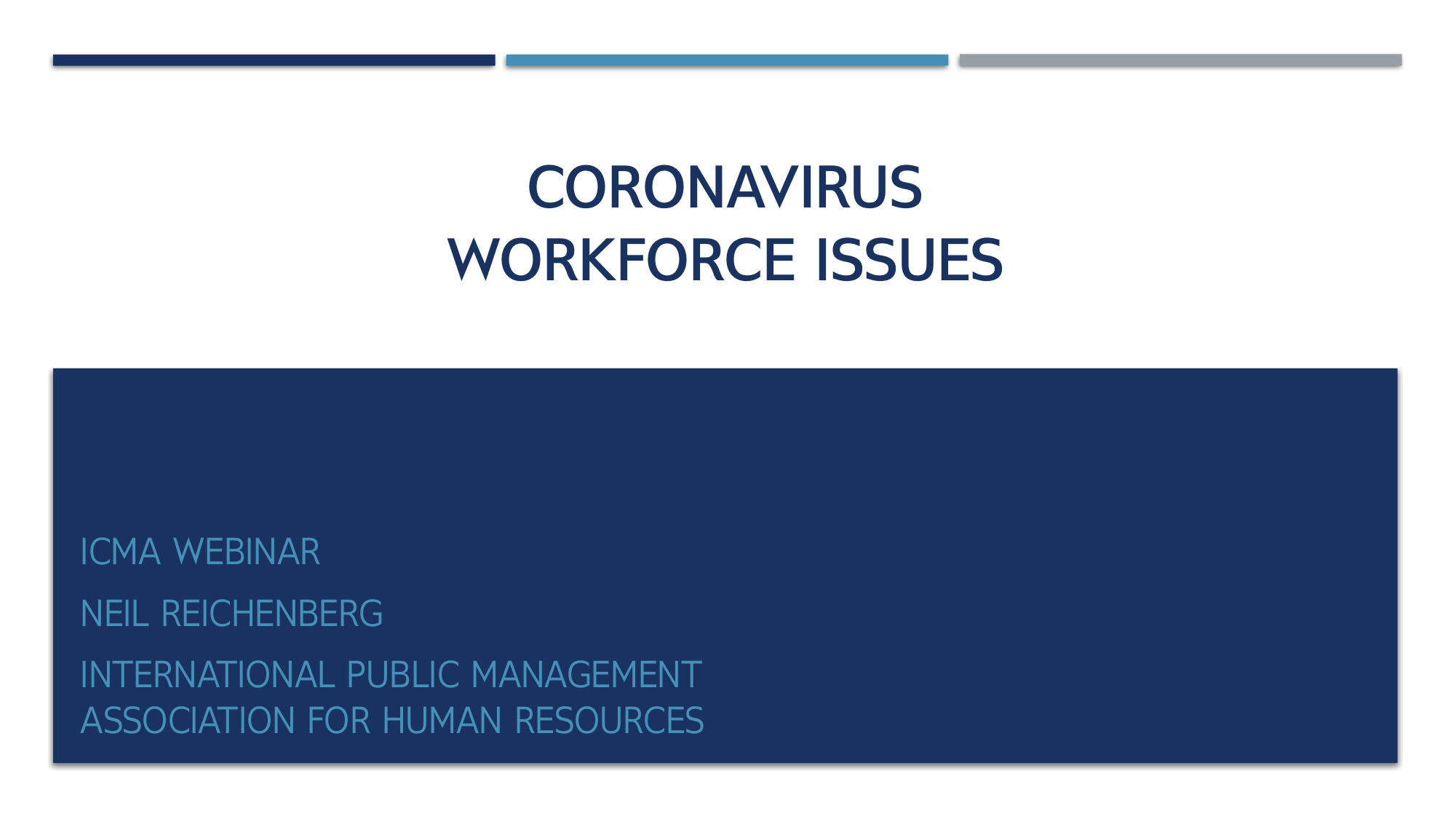

# CORONAVIRUS workforce issues
Icma WEBINAR
Neil Reichenberg
International public management association for human resources